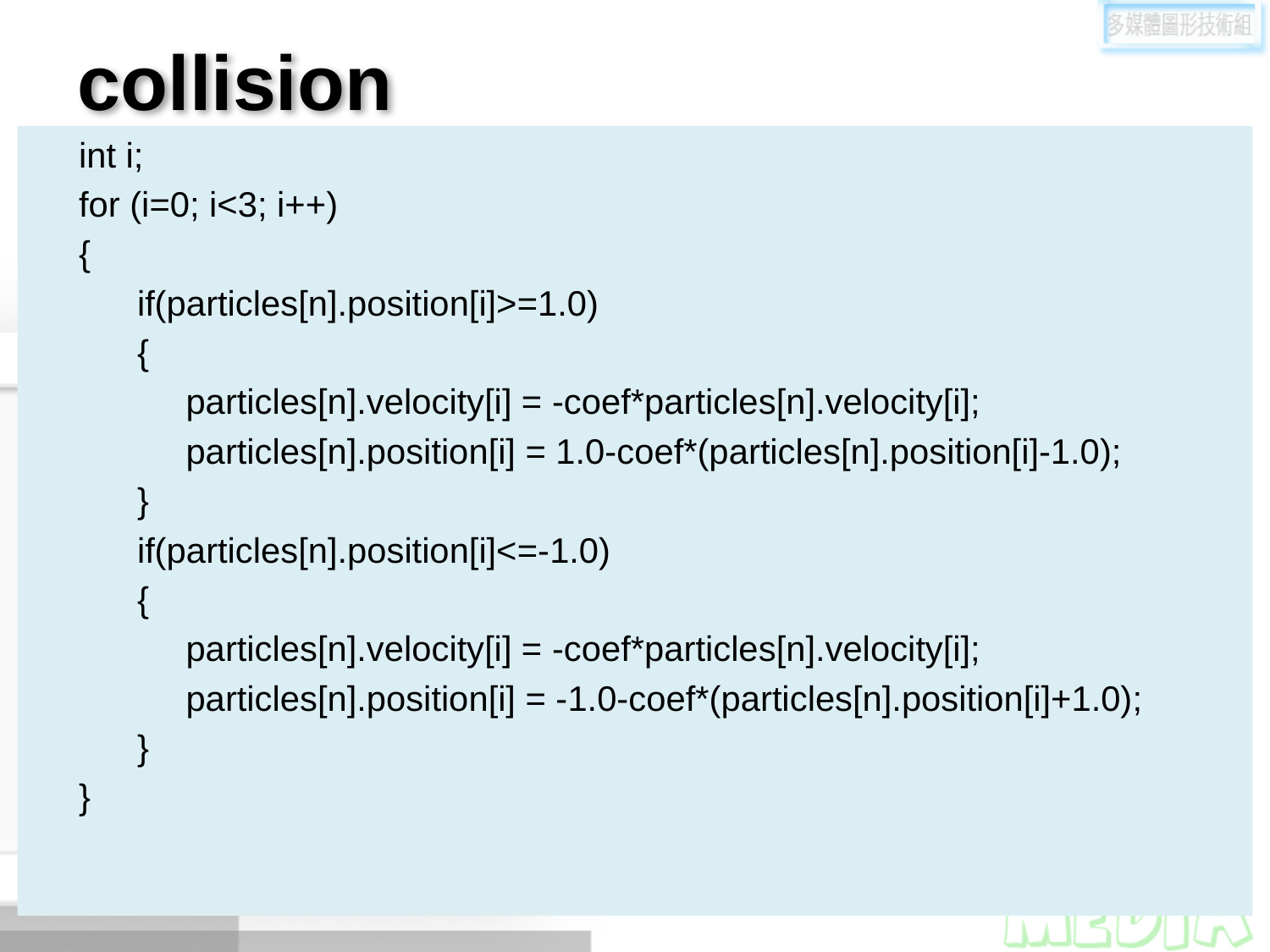

# collision
     int i;
     for (i=0; i<3; i++)
     {
           if(particles[n].position[i]>=1.0)
           {
                particles[n].velocity[i] = -coef*particles[n].velocity[i];
                particles[n].position[i] = 1.0-coef*(particles[n].position[i]-1.0);
           }
           if(particles[n].position[i]<=-1.0)
           {
                particles[n].velocity[i] = -coef*particles[n].velocity[i];
                particles[n].position[i] = -1.0-coef*(particles[n].position[i]+1.0);
           }
     }